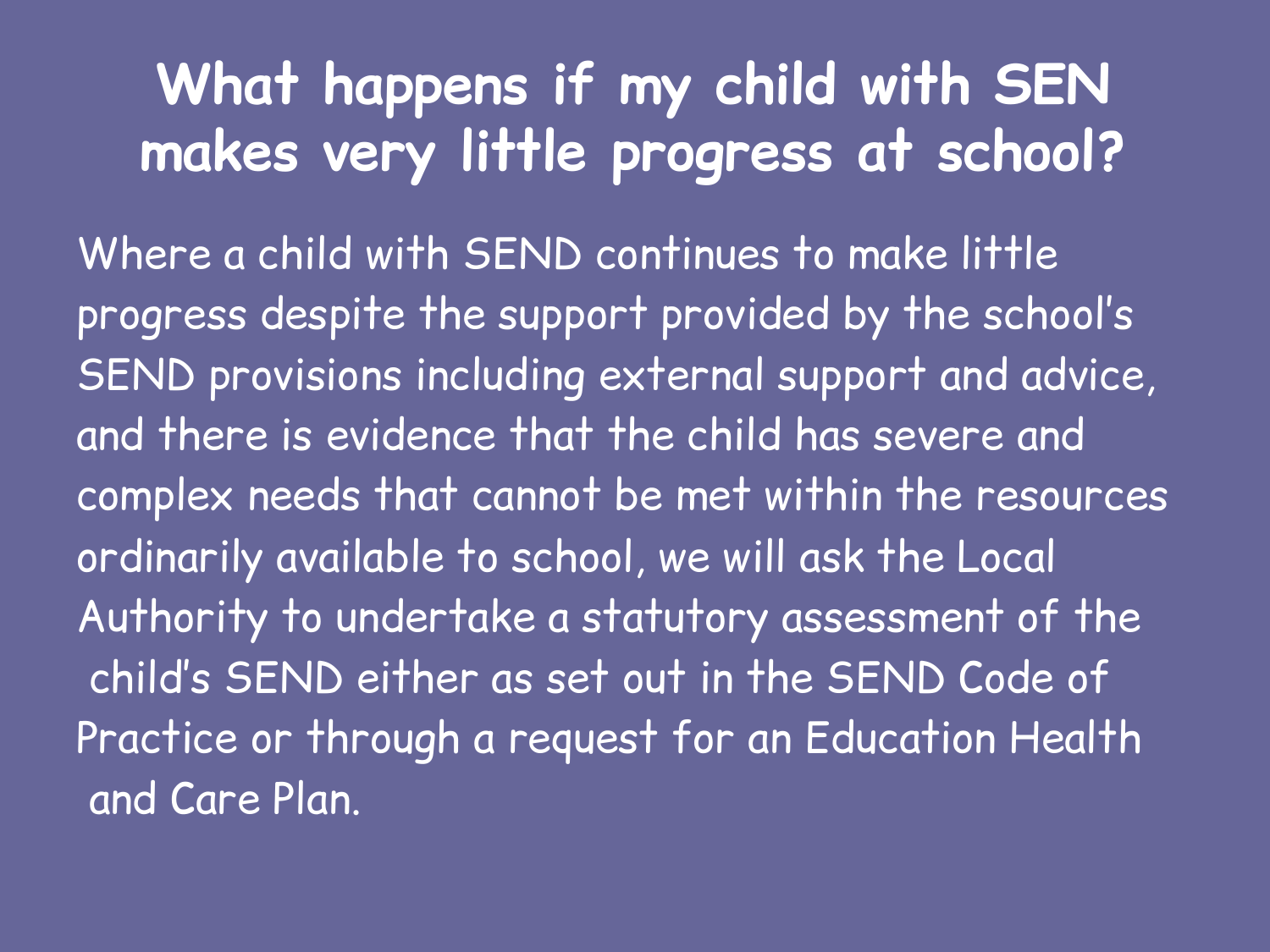

# What happens if my child with SEN  makes very little progress at school?
Where a child with SEND continues to make little  progress despite the support provided by the school’s  SEND provisions including external support and advice,  and there is evidence that the child has severe and  complex needs that cannot be met within the resources
ordinarily available to school, we will ask the Local  Authority to undertake a statutory assessment of the  child’s SEND either as set out in the SEND Code of  Practice or through a request for an Education Health  and Care Plan.